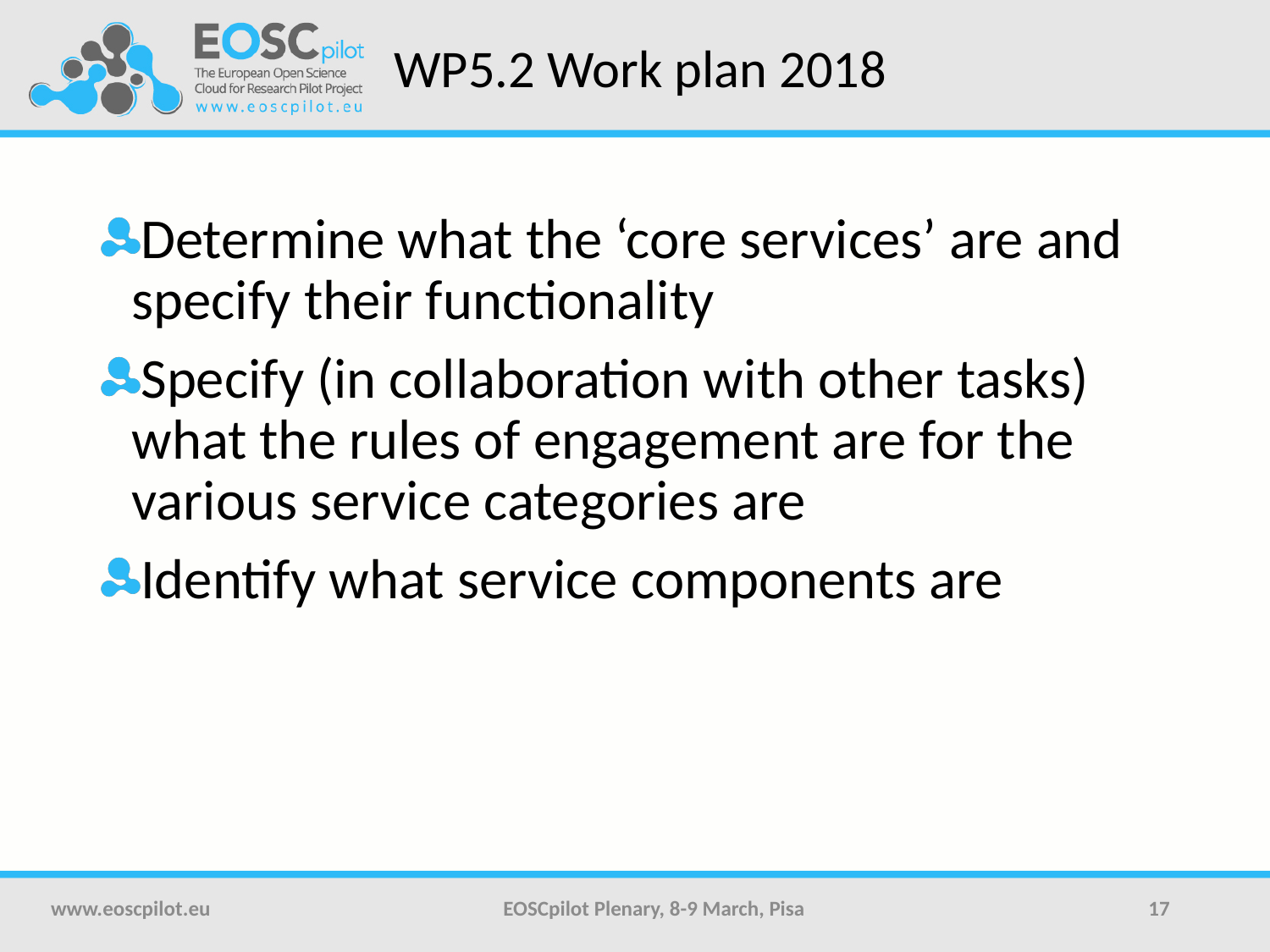

# WP5.2 Work plan 2018
Determine what the ‘core services’ are and specify their functionality
Specify (in collaboration with other tasks) what the rules of engagement are for the various service categories are
Identify what service components are

www.eoscpilot.eu
EOSCpilot Plenary, 8-9 March, Pisa
17